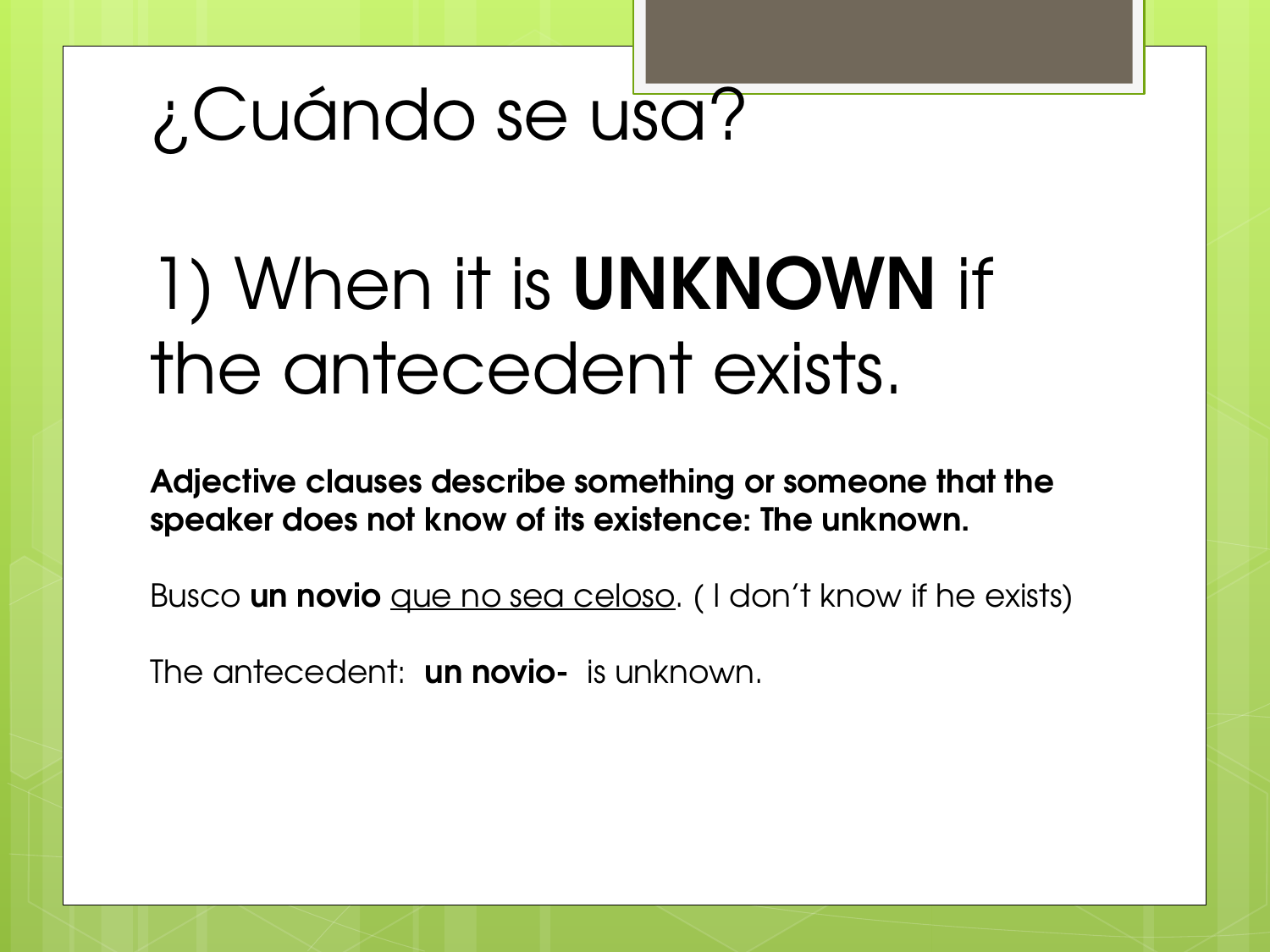

¿Cuándo se usa?

1) When it is UNKNOWN if the antecedent exists.
Adjective clauses describe something or someone that the speaker does not know of its existence: The unknown.

Busco un novio que no sea celoso. ( I don’t know if he exists)

The antecedent:  un novio-  is unknown.